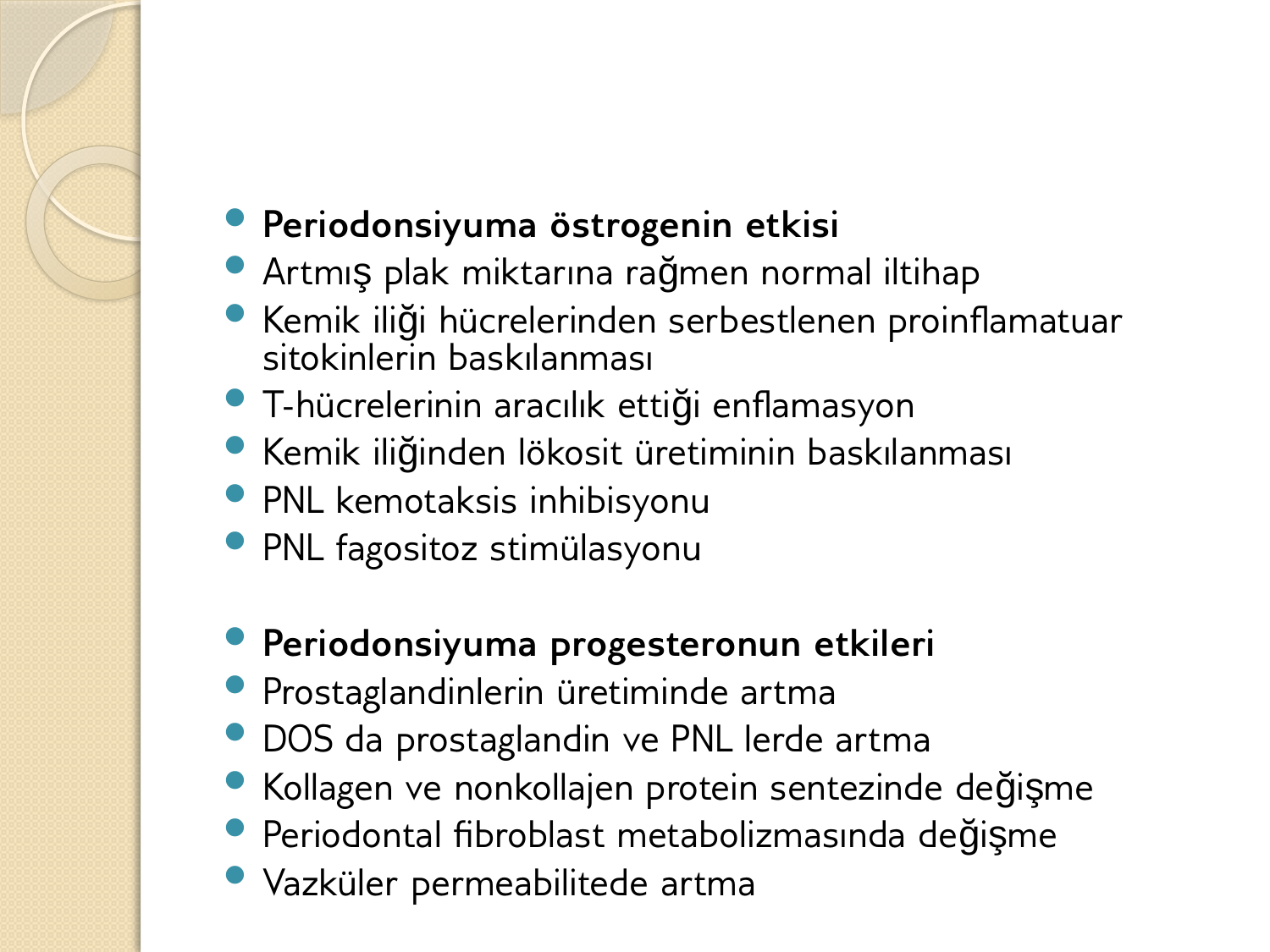

#
Periodonsiyuma östrogenin etkisi
Artmış plak miktarına rağmen normal iltihap
Kemik iliği hücrelerinden serbestlenen proinflamatuar sitokinlerin baskılanması
T-hücrelerinin aracılık ettiği enflamasyon
Kemik iliğinden lökosit üretiminin baskılanması
PNL kemotaksis inhibisyonu
PNL fagositoz stimülasyonu

Periodonsiyuma progesteronun etkileri
Prostaglandinlerin üretiminde artma
DOS da prostaglandin ve PNL lerde artma
Kollagen ve nonkollajen protein sentezinde değişme
Periodontal fibroblast metabolizmasında değişme
Vazküler permeabilitede artma